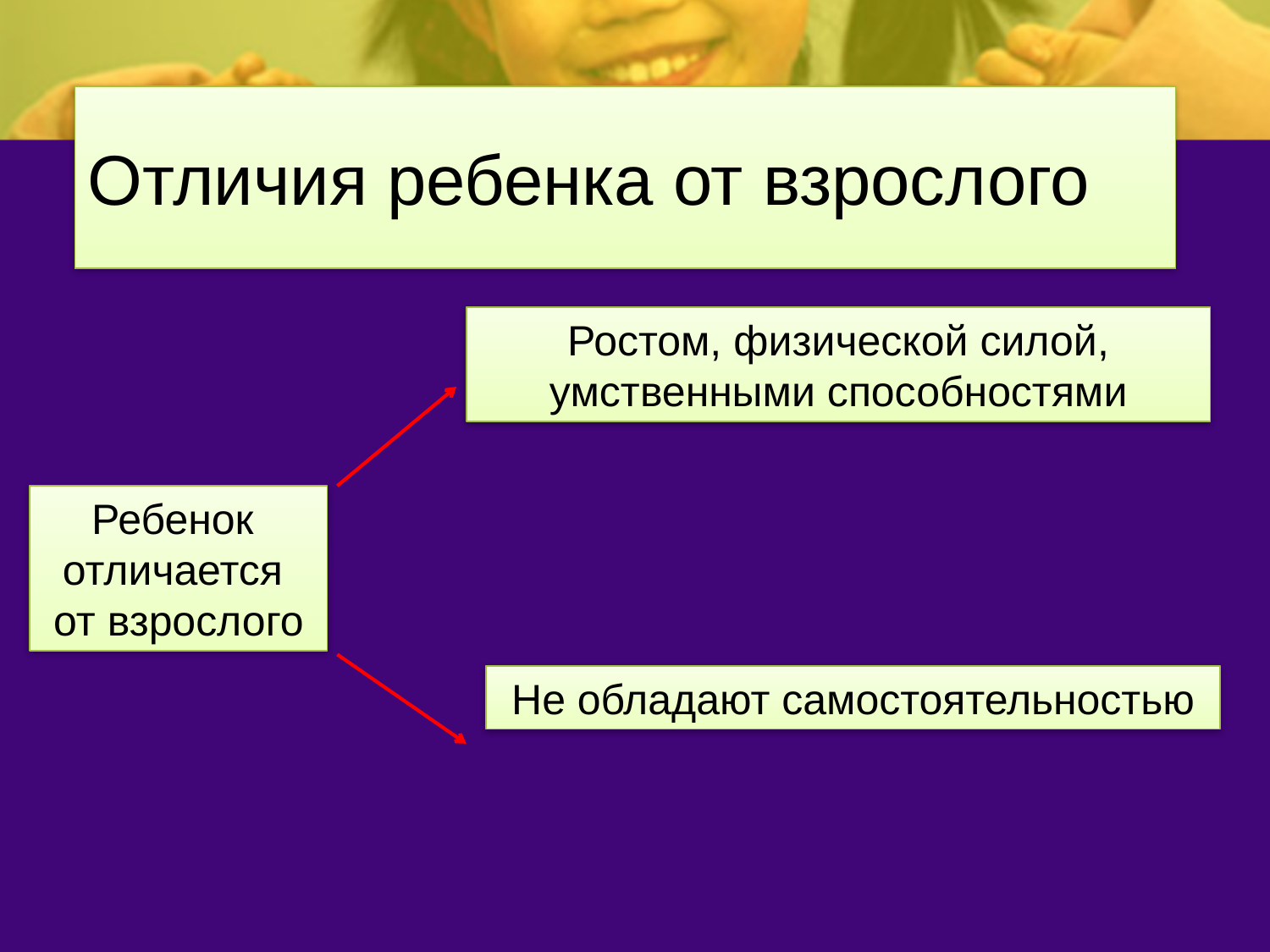

# Отличия ребенка от взрослого
Ростом, физической силой, умственными способностями
Ребенок
отличается
от взрослого
Не обладают самостоятельностью